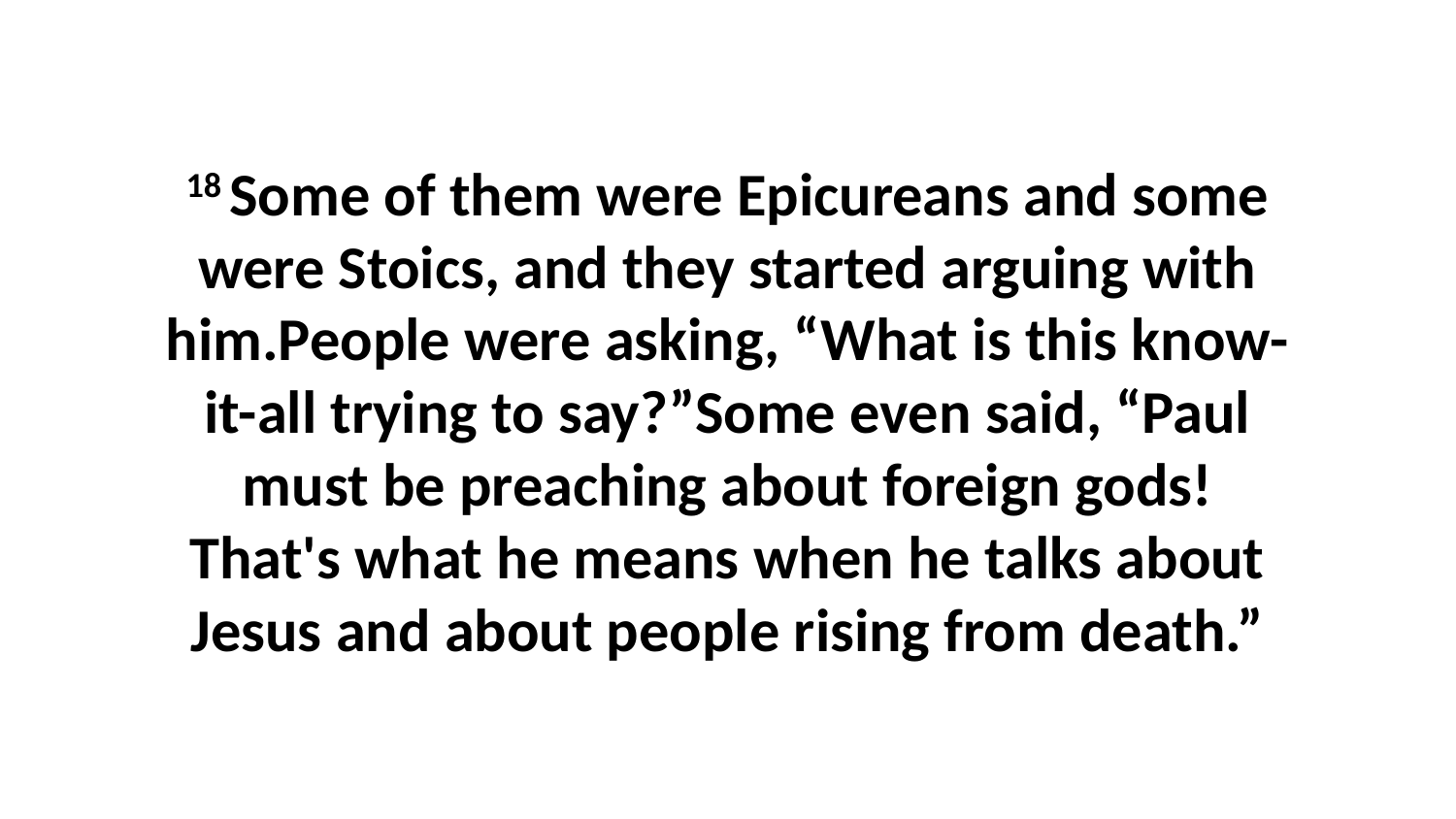

18 Some of them were Epicureans and some were Stoics, and they started arguing with him.People were asking, “What is this know-it-all trying to say?”Some even said, “Paul must be preaching about foreign gods! That's what he means when he talks about Jesus and about people rising from death.”